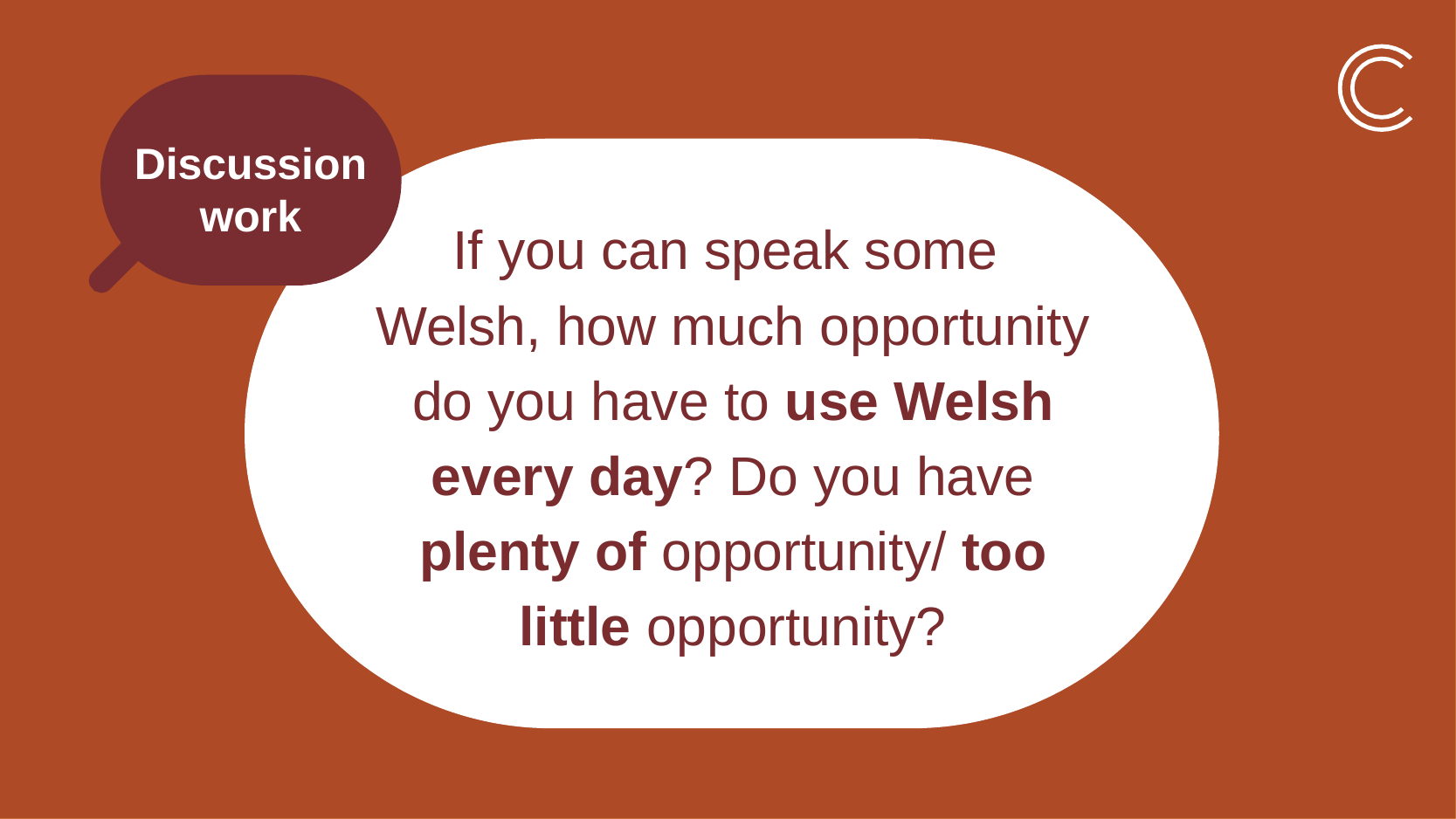

# Discussion work

If you can speak some
Welsh, how much opportunity do you have to use Welsh every day? Do you have plenty of opportunity/ too little opportunity?